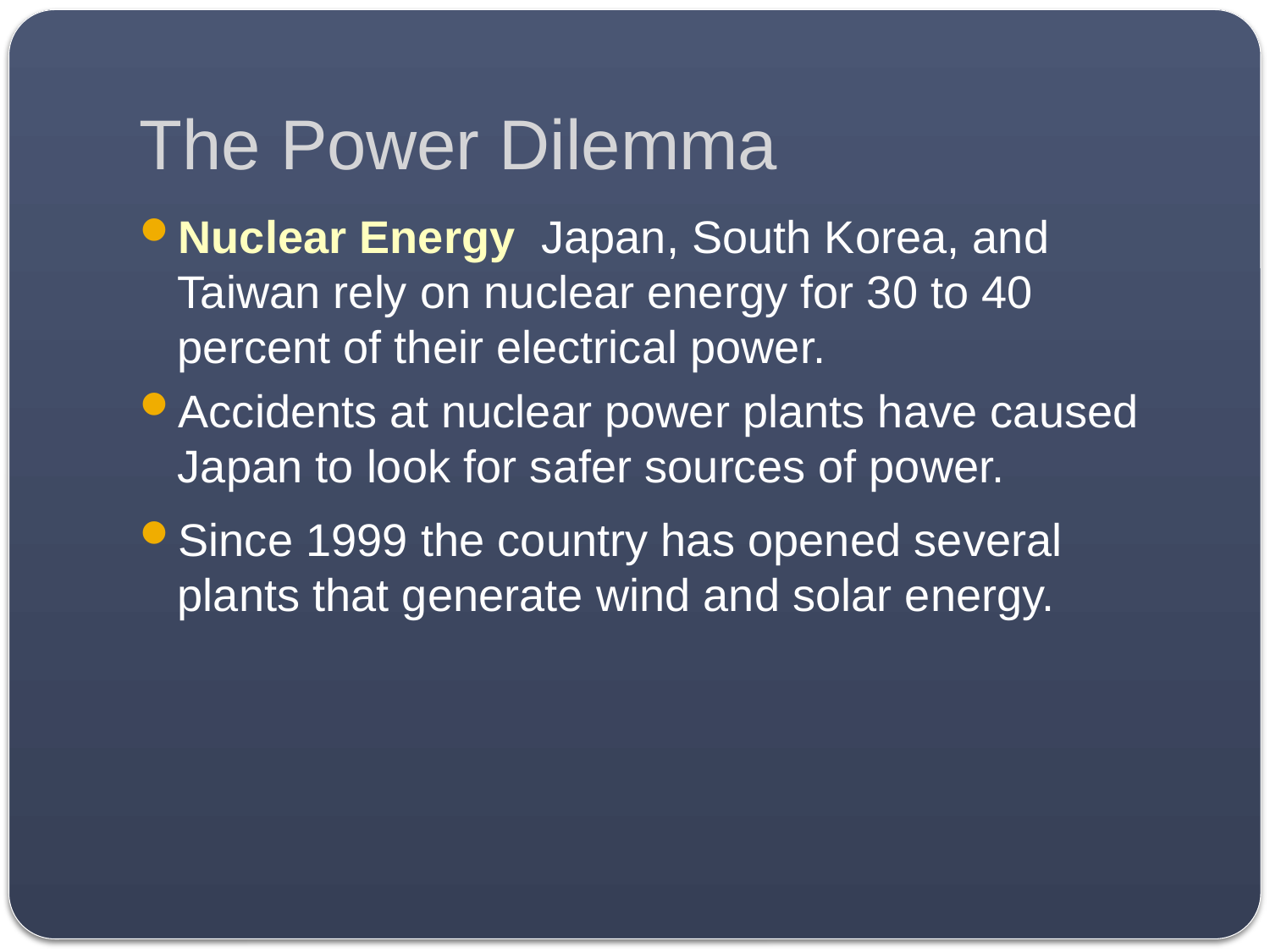

# The Power Dilemma
Nuclear Energy  Japan, South Korea, and Taiwan rely on nuclear energy for 30 to 40 percent of their electrical power.
Accidents at nuclear power plants have caused Japan to look for safer sources of power.
Since 1999 the country has opened several plants that generate wind and solar energy.